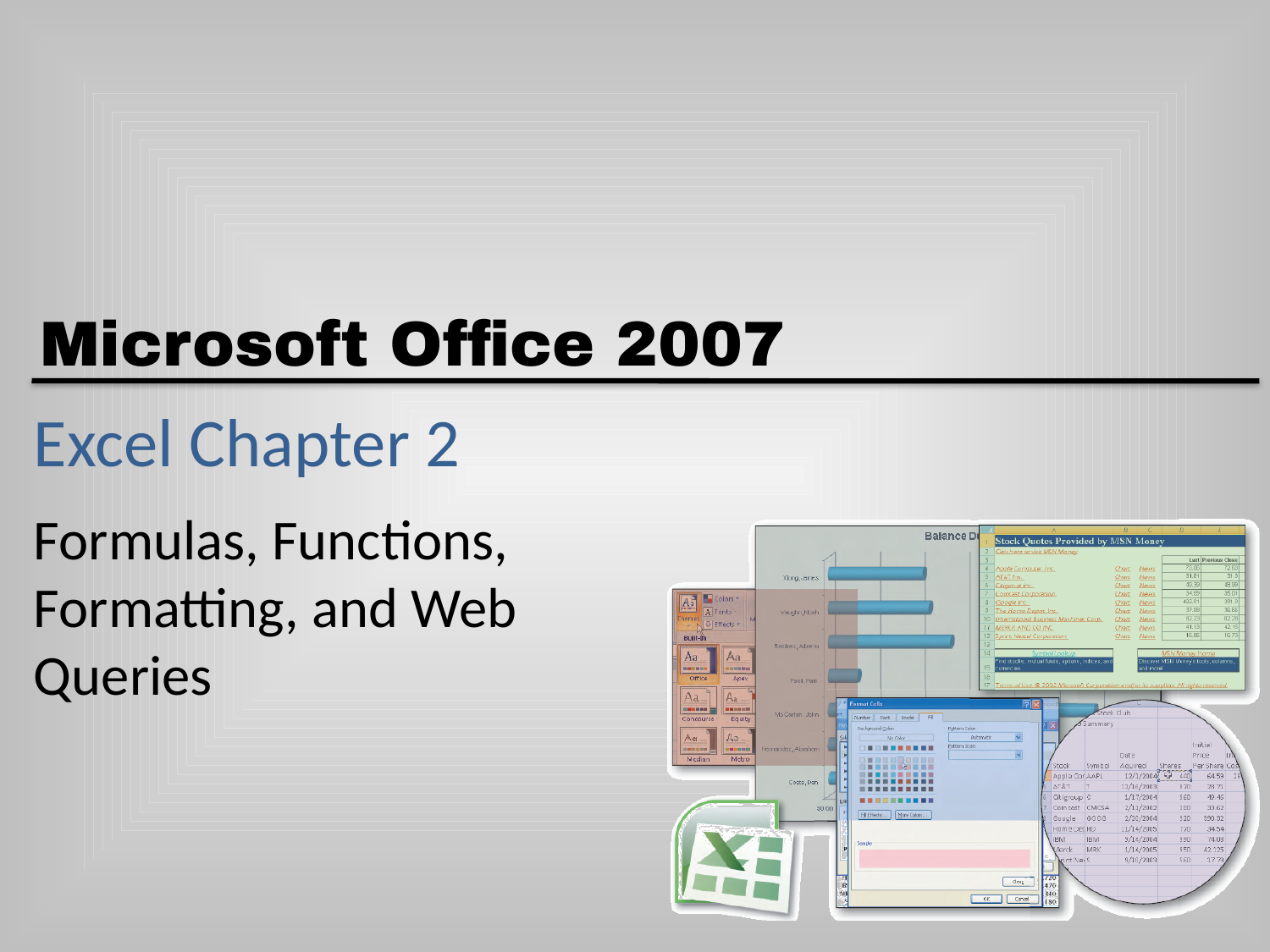

# Excel Chapter 2
Formulas, Functions,
Formatting, and Web
Queries